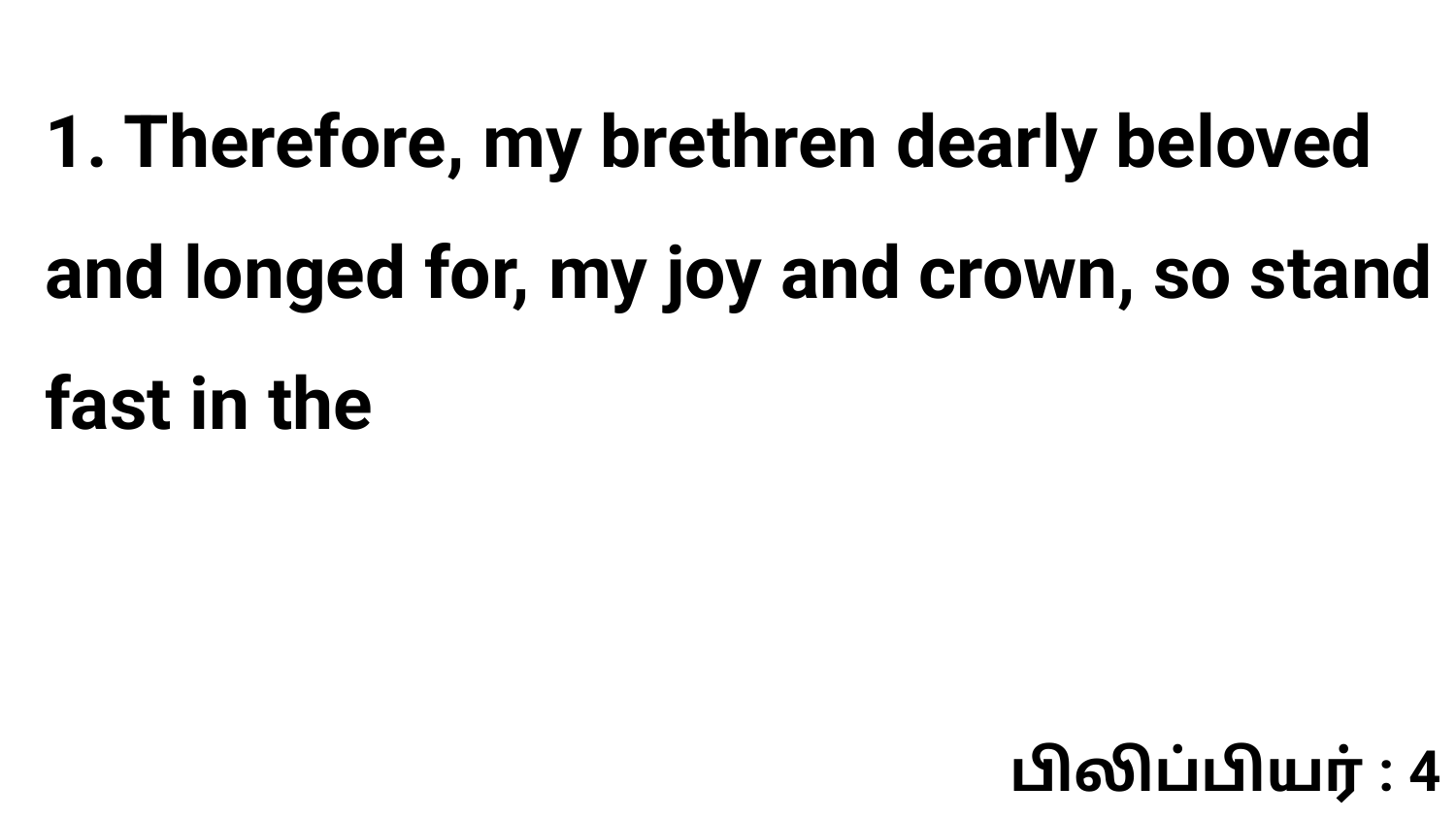

1. Therefore, my brethren dearly beloved and longed for, my joy and crown, so stand fast in the
பிலிப்பியர் : 4